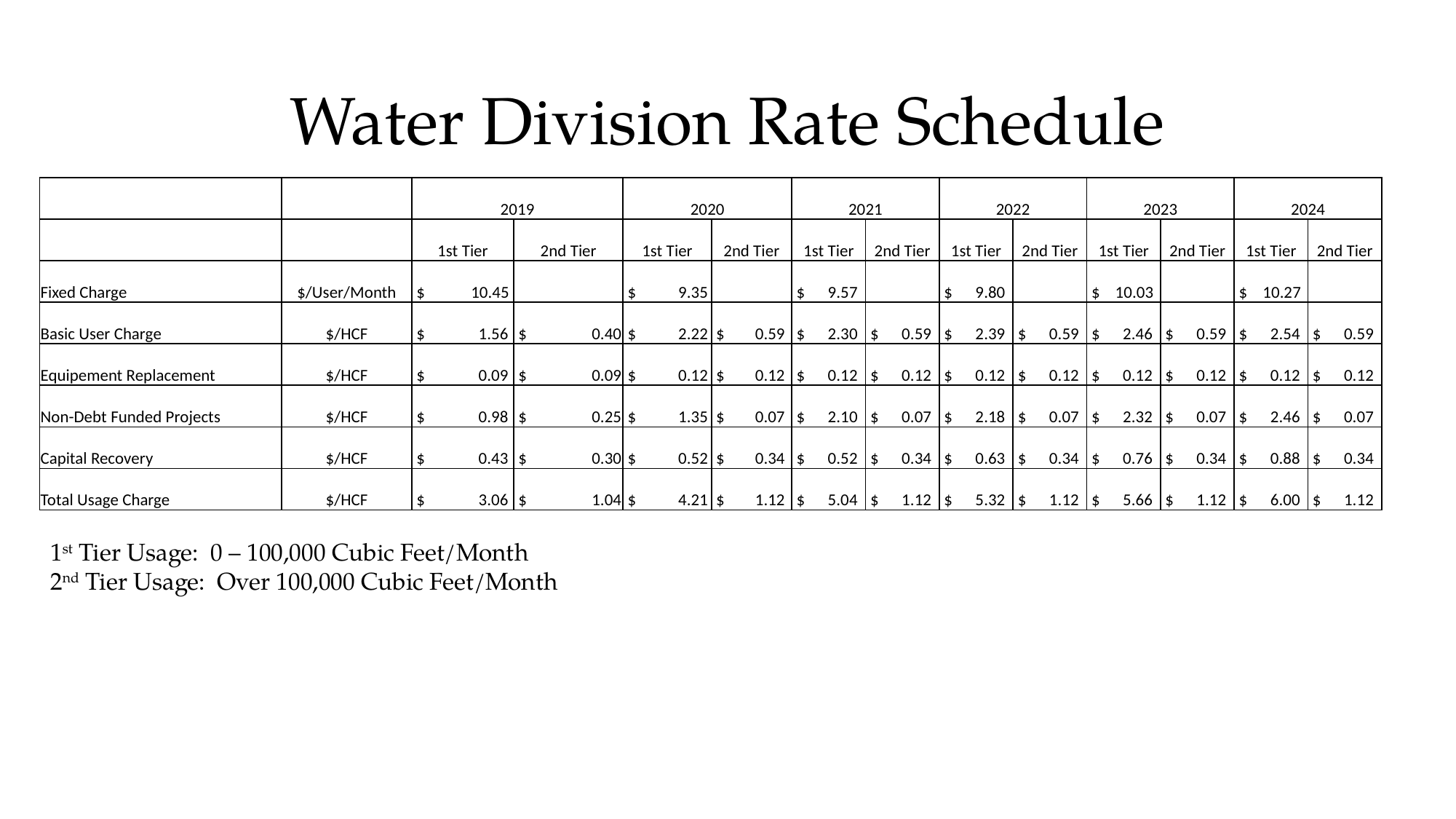

# Water Division Rate Schedule
|  |  | 2019 |  | 2020 |  | 2021 |  | 2022 |  | 2023 |  | 2024 |  |
| --- | --- | --- | --- | --- | --- | --- | --- | --- | --- | --- | --- | --- | --- |
|  |  | 1st Tier | 2nd Tier | 1st Tier | 2nd Tier | 1st Tier | 2nd Tier | 1st Tier | 2nd Tier | 1st Tier | 2nd Tier | 1st Tier | 2nd Tier |
| Fixed Charge | $/User/Month | $ 10.45 |  | $ 9.35 |  | $ 9.57 |  | $ 9.80 |  | $ 10.03 |  | $ 10.27 |  |
| Basic User Charge | $/HCF | $ 1.56 | $ 0.40 | $ 2.22 | $ 0.59 | $ 2.30 | $ 0.59 | $ 2.39 | $ 0.59 | $ 2.46 | $ 0.59 | $ 2.54 | $ 0.59 |
| Equipement Replacement | $/HCF | $ 0.09 | $ 0.09 | $ 0.12 | $ 0.12 | $ 0.12 | $ 0.12 | $ 0.12 | $ 0.12 | $ 0.12 | $ 0.12 | $ 0.12 | $ 0.12 |
| Non-Debt Funded Projects | $/HCF | $ 0.98 | $ 0.25 | $ 1.35 | $ 0.07 | $ 2.10 | $ 0.07 | $ 2.18 | $ 0.07 | $ 2.32 | $ 0.07 | $ 2.46 | $ 0.07 |
| Capital Recovery | $/HCF | $ 0.43 | $ 0.30 | $ 0.52 | $ 0.34 | $ 0.52 | $ 0.34 | $ 0.63 | $ 0.34 | $ 0.76 | $ 0.34 | $ 0.88 | $ 0.34 |
| Total Usage Charge | $/HCF | $ 3.06 | $ 1.04 | $ 4.21 | $ 1.12 | $ 5.04 | $ 1.12 | $ 5.32 | $ 1.12 | $ 5.66 | $ 1.12 | $ 6.00 | $ 1.12 |
1st Tier Usage:  0 – 100,000 Cubic Feet/Month
2nd Tier Usage:  Over 100,000 Cubic Feet/Month